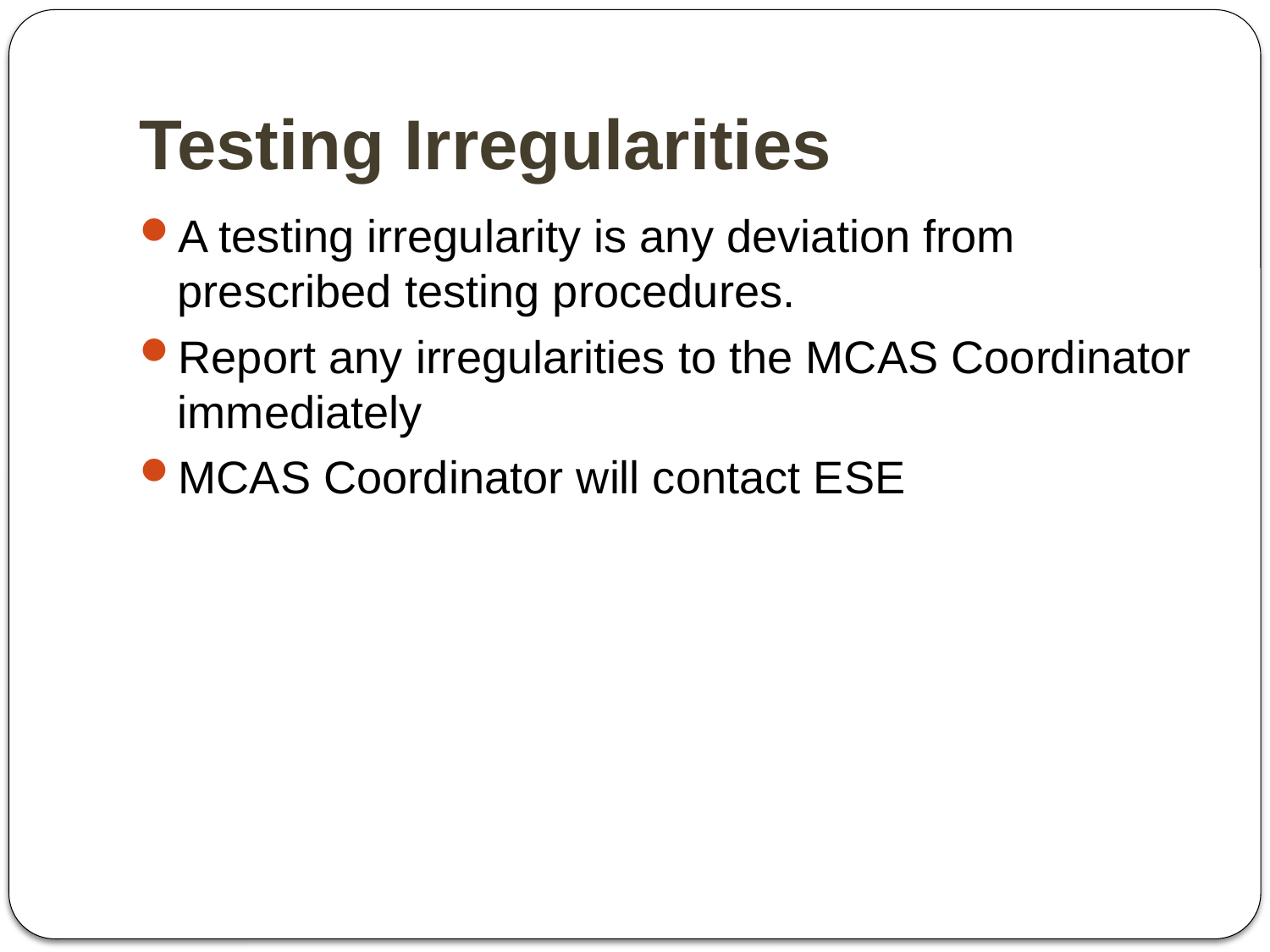

# Testing Irregularities
A testing irregularity is any deviation from prescribed testing procedures.
Report any irregularities to the MCAS Coordinator immediately
MCAS Coordinator will contact ESE